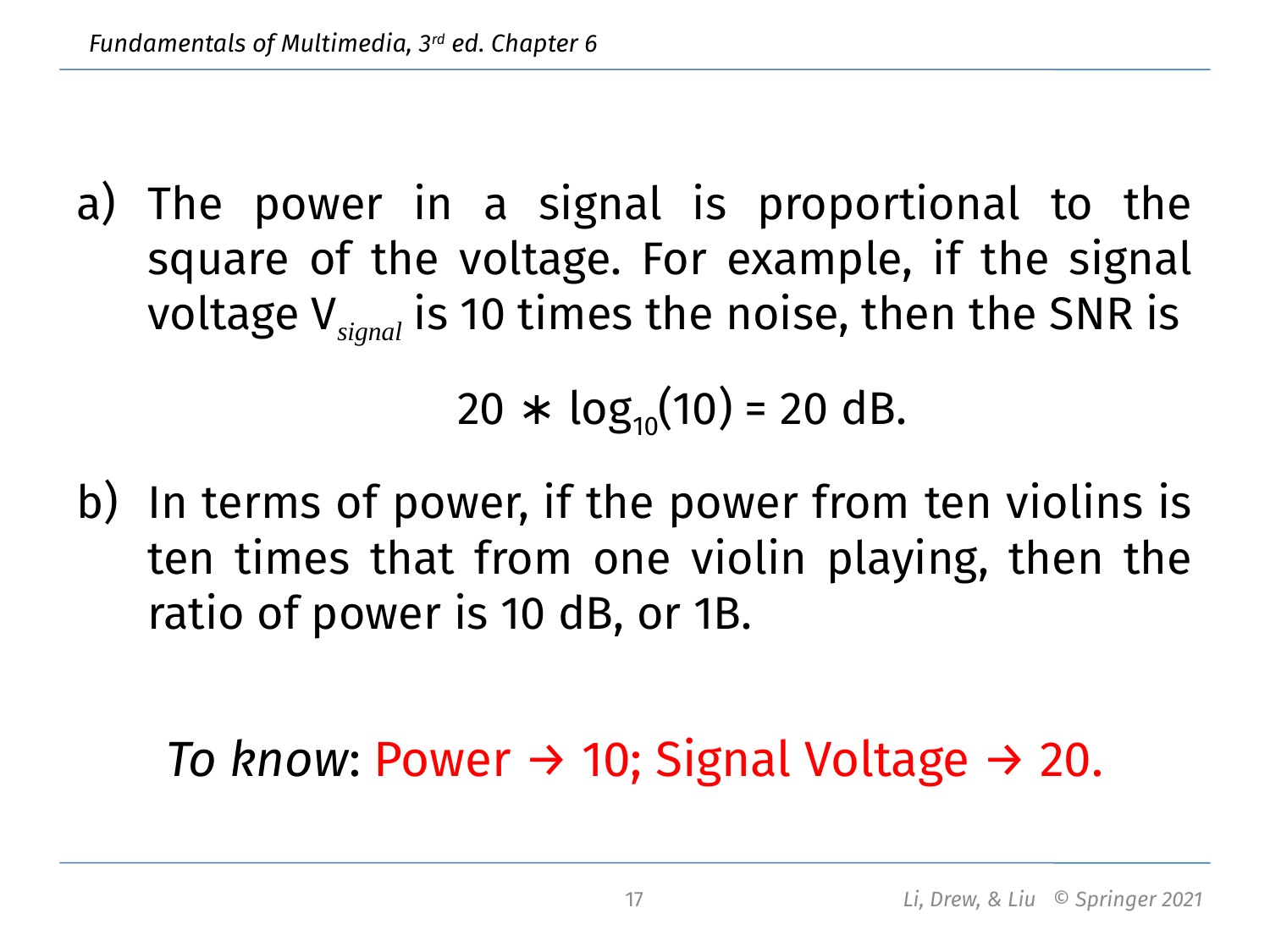

The power in a signal is proportional to the square of the voltage. For example, if the signal voltage Vsignal is 10 times the noise, then the SNR is
			20 ∗ log10(10) = 20 dB.
In terms of power, if the power from ten violins is ten times that from one violin playing, then the ratio of power is 10 dB, or 1B.

To know: Power → 10; Signal Voltage → 20.
17
Li, Drew, & Liu   © Springer 2021